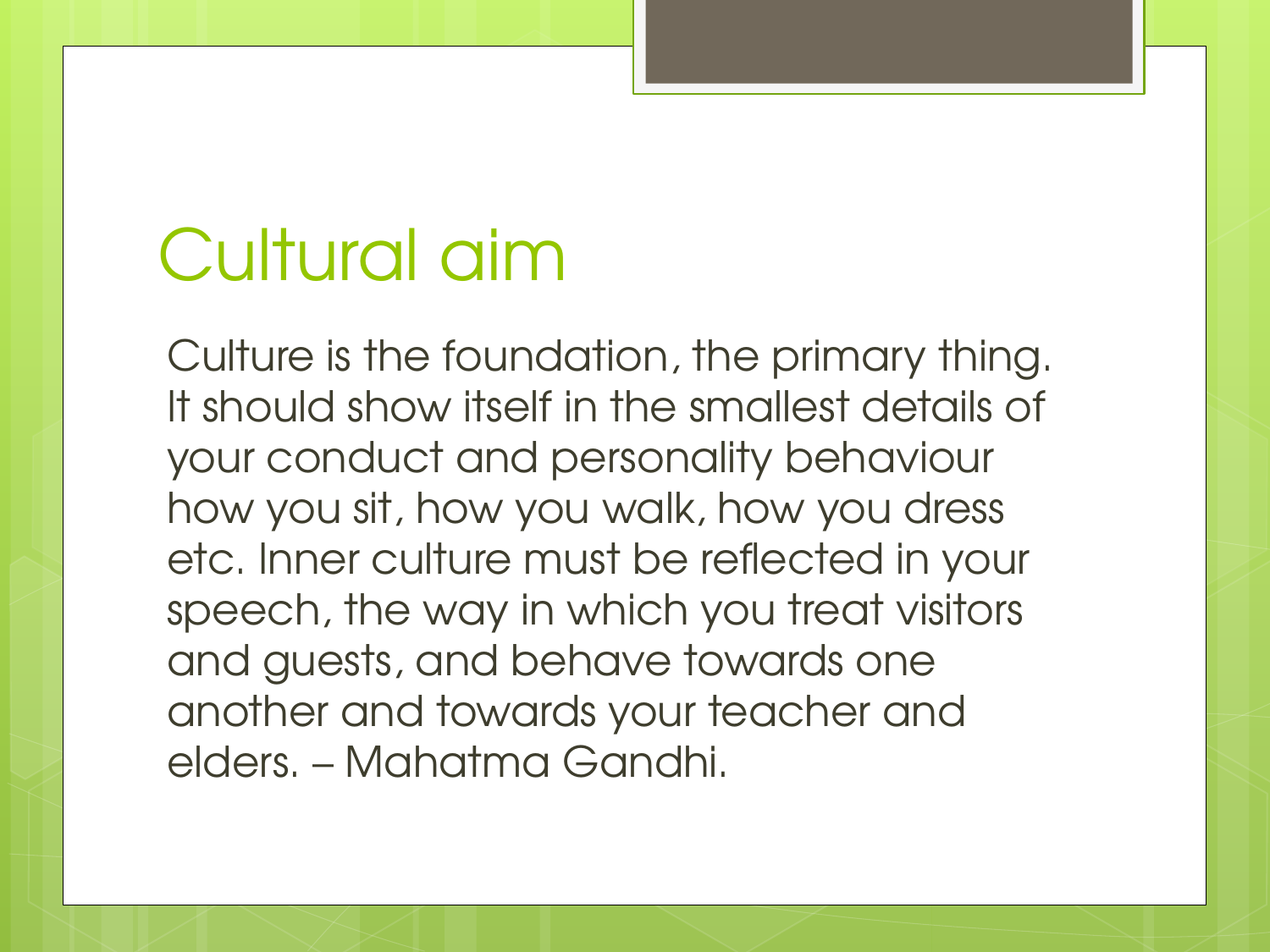

# Cultural aim
Culture is the foundation, the primary thing. It should show itself in the smallest details of your conduct and personality behaviour how you sit, how you walk, how you dress etc. Inner culture must be reflected in your speech, the way in which you treat visitors and guests, and behave towards one another and towards your teacher and elders. – Mahatma Gandhi.